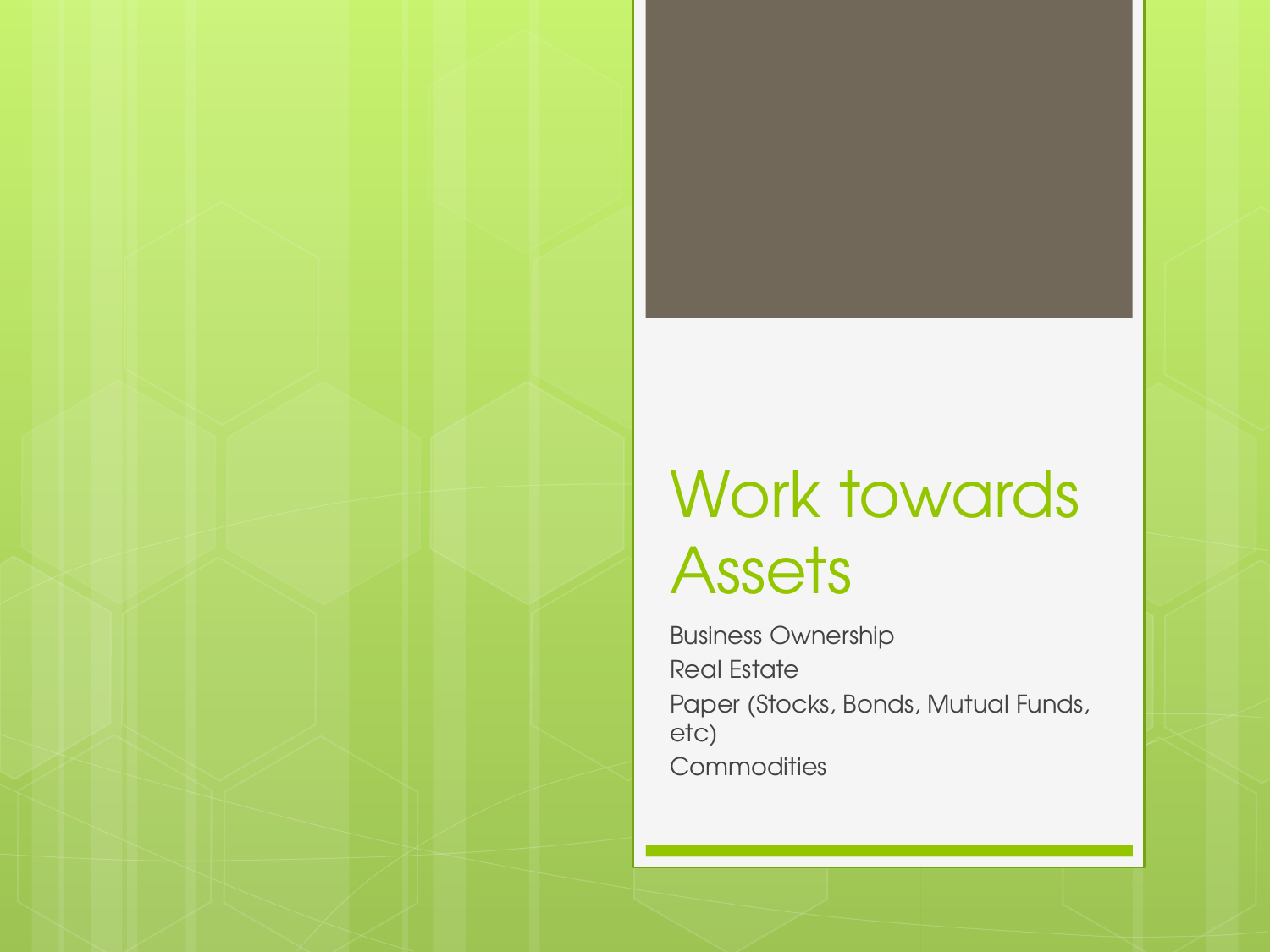

# Work towards Assets
Business Ownership
Real Estate
Paper (Stocks, Bonds, Mutual Funds, etc)
Commodities